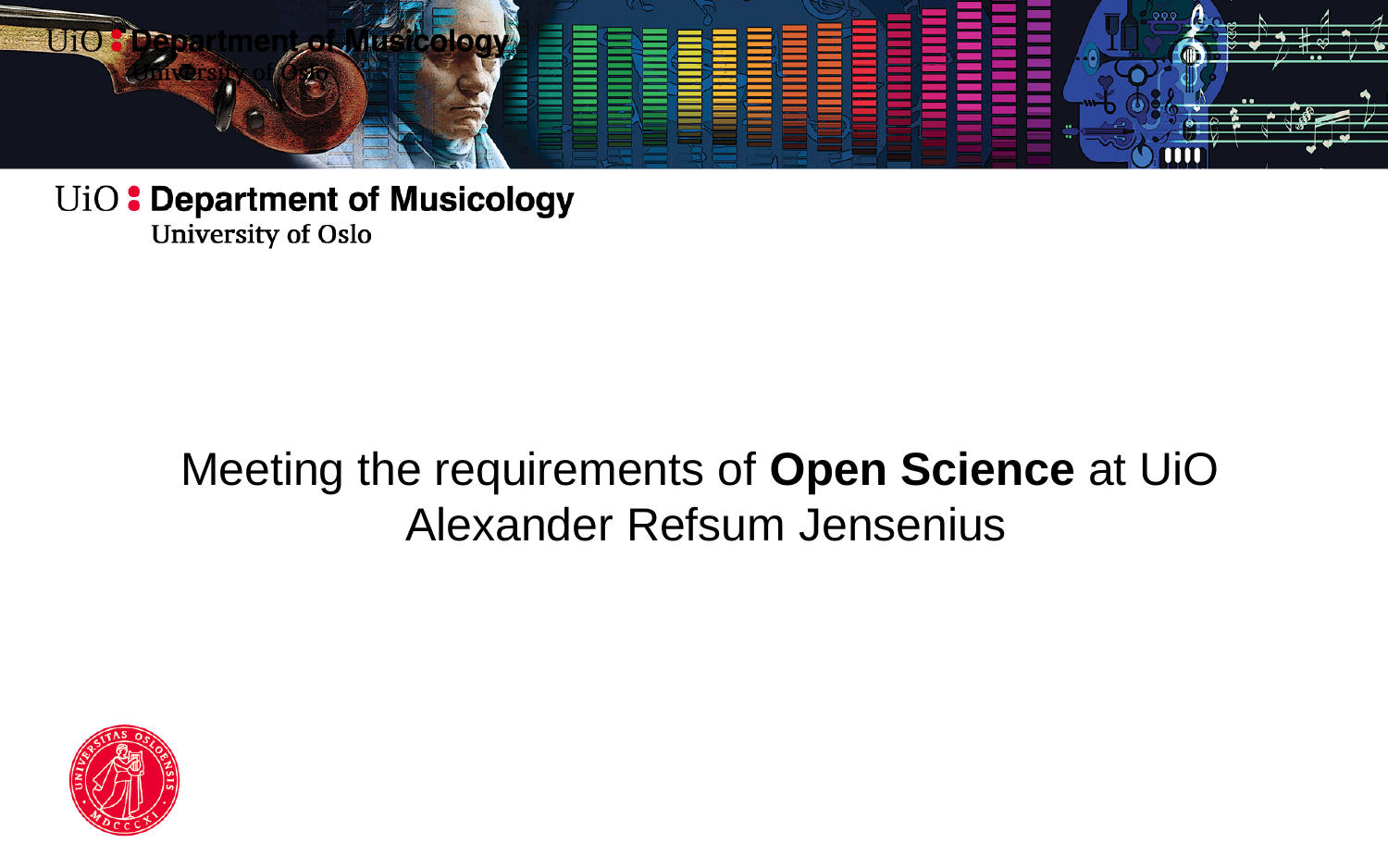

Meeting the requirements of Open Science at UiO
Alexander Refsum Jensenius